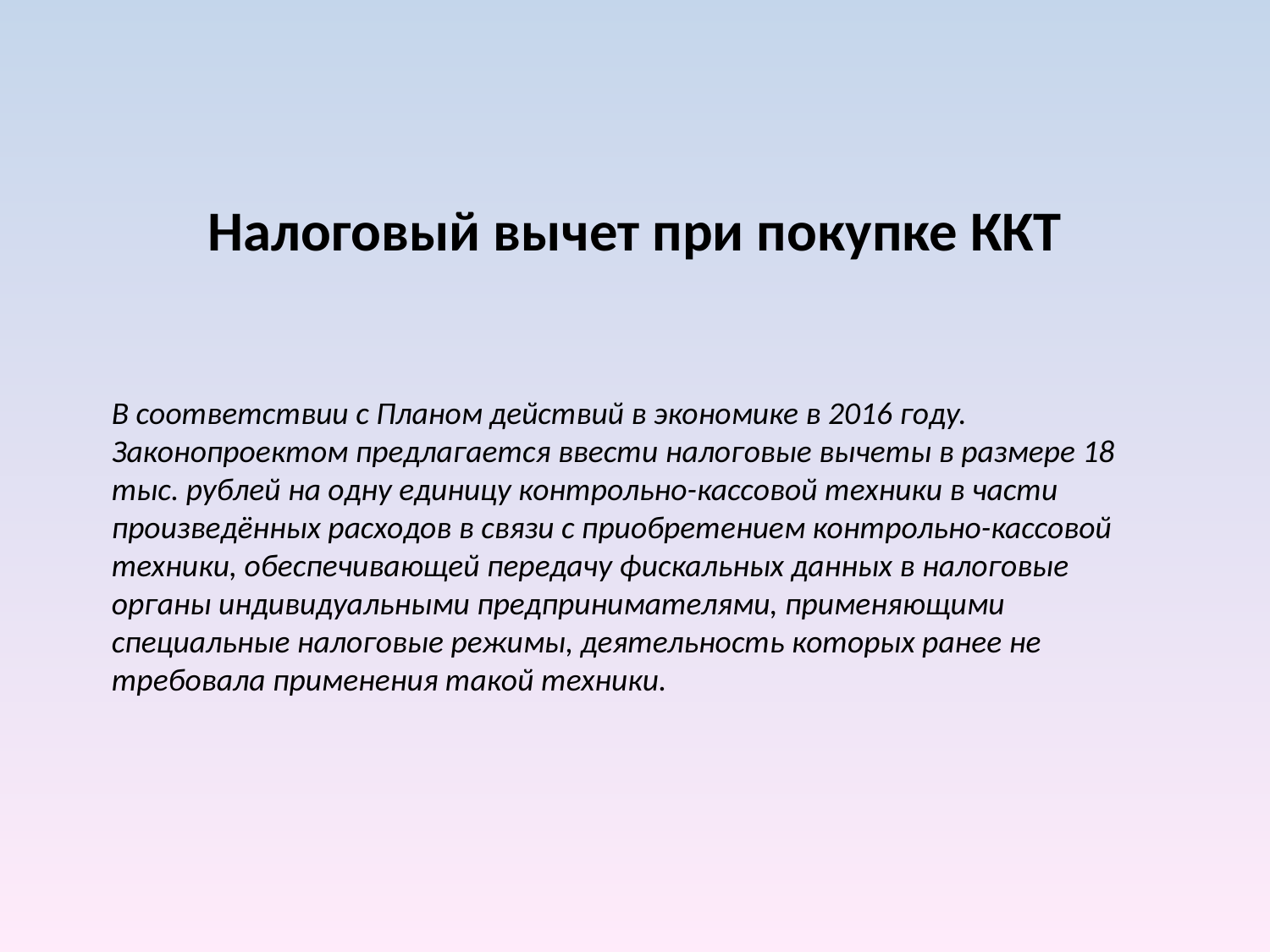

Налоговый вычет при покупке ККТ
В соответствии с Планом действий в экономике в 2016 году. Законопроектом предлагается ввести налоговые вычеты в размере 18 тыс. рублей на одну единицу контрольно-кассовой техники в части произведённых расходов в связи с приобретением контрольно-кассовой техники, обеспечивающей передачу фискальных данных в налоговые органы индивидуальными предпринимателями, применяющими специальные налоговые режимы, деятельность которых ранее не требовала применения такой техники.